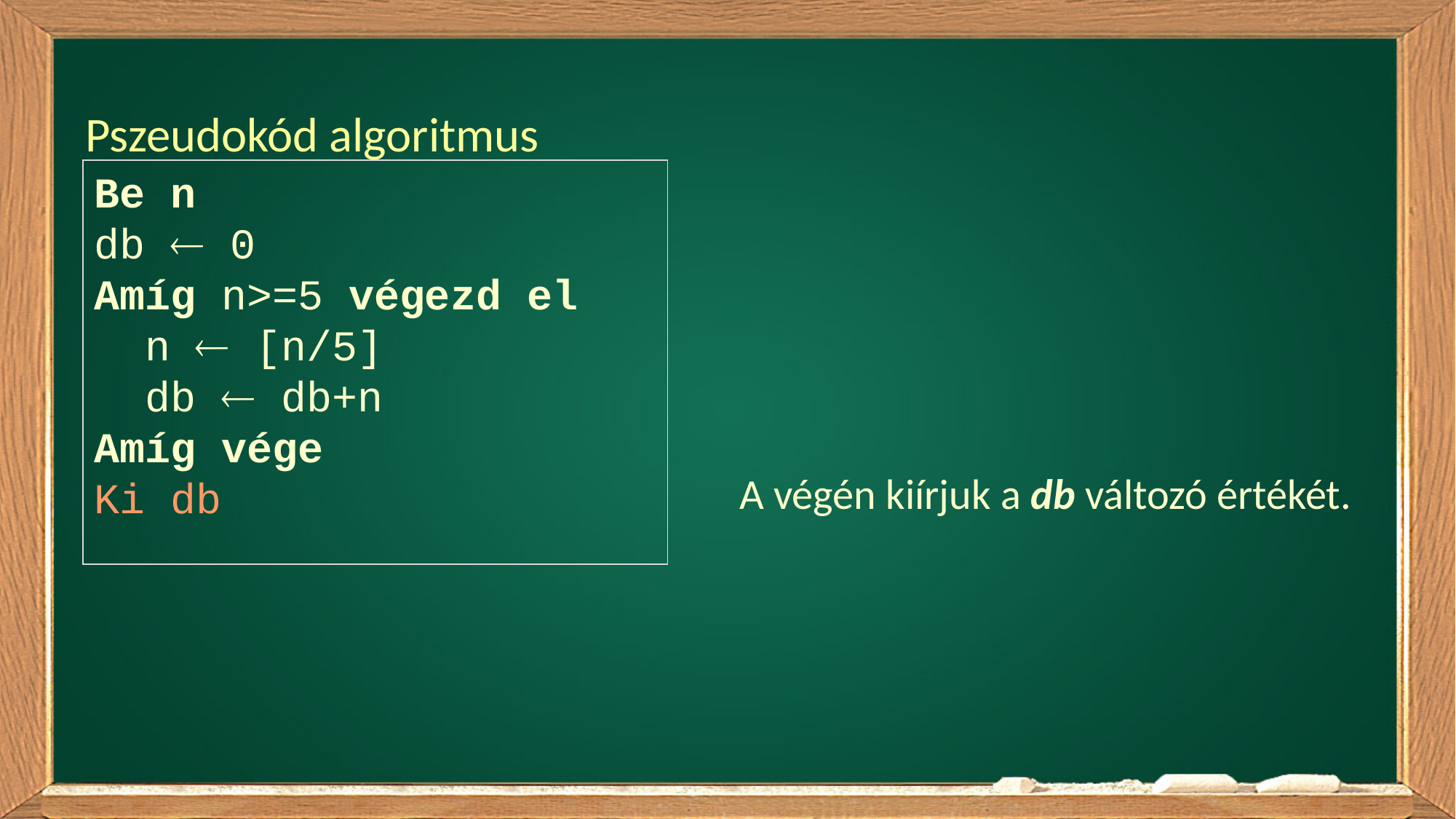

# Pszeudokód algoritmus
Be n
db ← 0
Amíg n>=5 végezd el
  n ← [n/5]
  db ← db+n
Amíg vége
Ki db

A végén kiírjuk a db változó értékét.